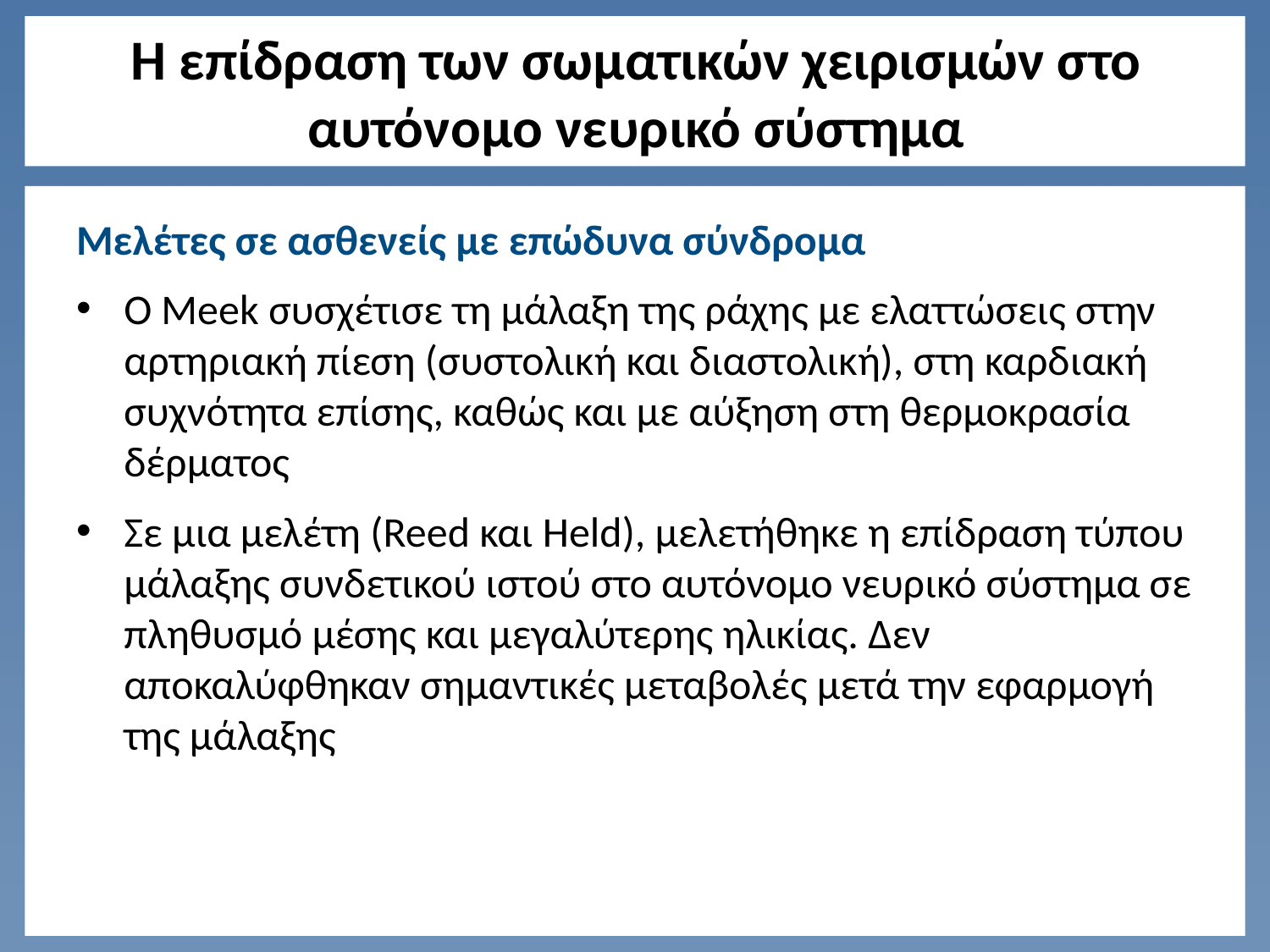

# Η επίδραση των σωματικών χειρισμών στο αυτόνομο νευρικό σύστημα
Μελέτες σε ασθενείς με επώδυνα σύνδρομα
Ο Meek συσχέτισε τη μάλαξη της ράχης με ελαττώσεις στην αρτηριακή πίεση (συστολική και διαστολική), στη καρδιακή συχνότητα επίσης, καθώς και με αύξηση στη θερμοκρασία δέρματος
Σε μια μελέτη (Reed και Held), μελετήθηκε η επίδραση τύπου μάλαξης συνδετικού ιστού στο αυτόνομο νευρικό σύστημα σε πληθυσμό μέσης και μεγαλύτερης ηλικίας. Δεν αποκαλύφθηκαν σημαντικές μεταβολές μετά την εφαρμογή της μάλαξης